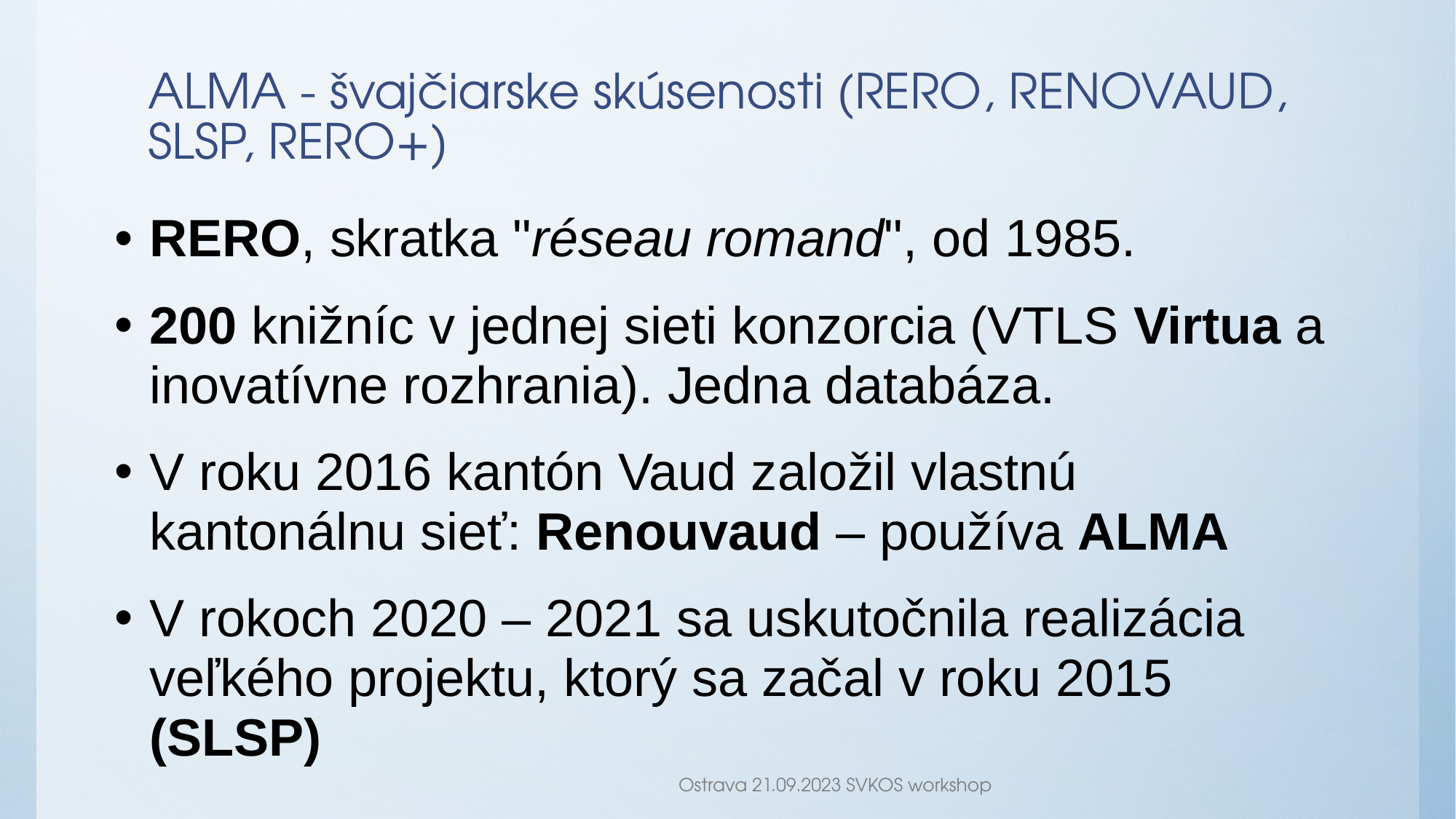

# ALMA - švajčiarske skúsenosti (RERO, RENOVAUD, SLSP, RERO+)
RERO, skratka "réseau romand", od 1985.
200 knižníc v jednej sieti konzorcia (VTLS Virtua a inovatívne rozhrania). Jedna databáza.
V roku 2016 kantón Vaud založil vlastnú kantonálnu sieť: Renouvaud – používa ALMA
V rokoch 2020 – 2021 sa uskutočnila realizácia veľkého projektu, ktorý sa začal v roku 2015 (SLSP)
Ostrava 21.09.2023 SVKOS workshop